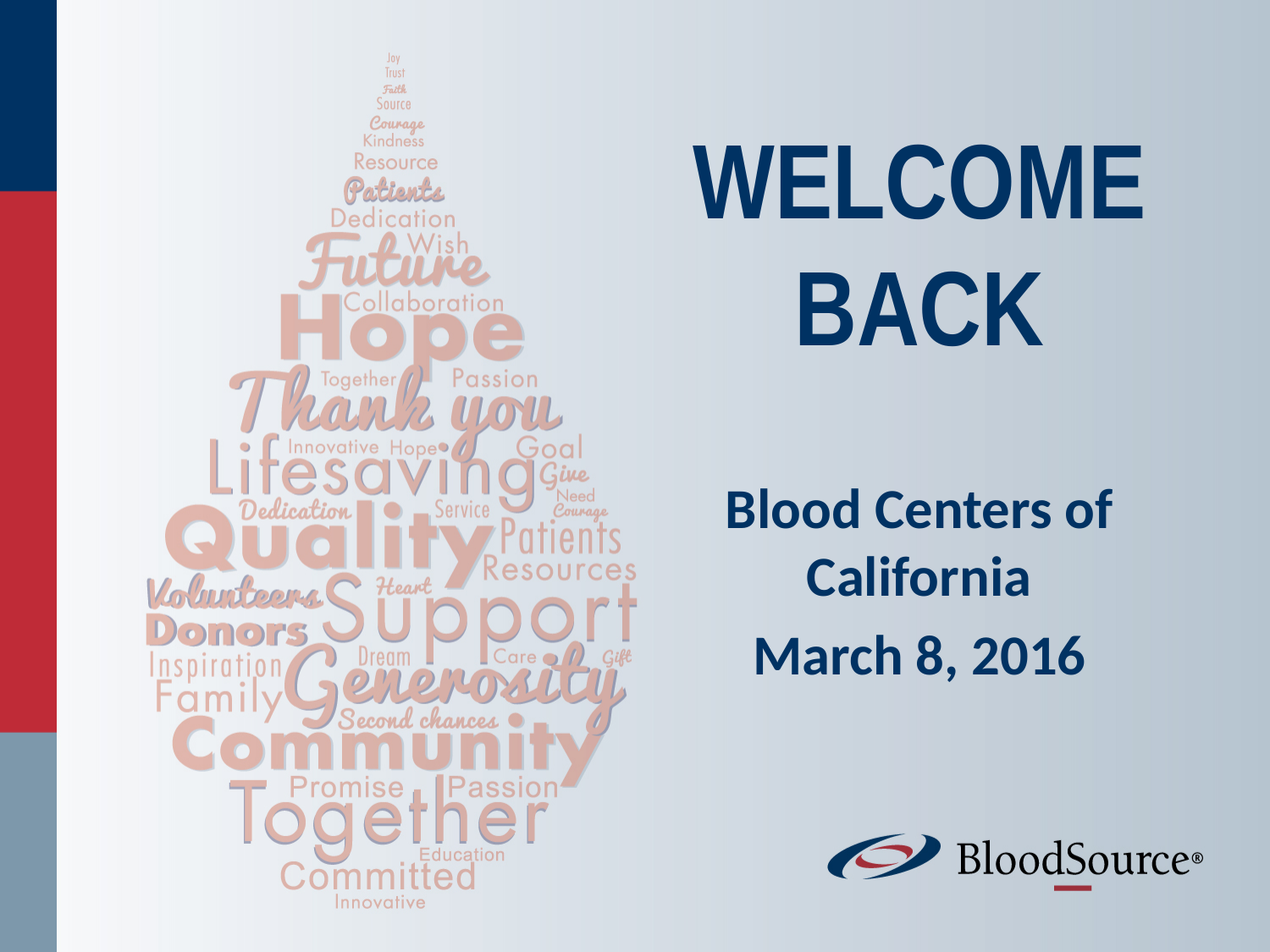

# WELCOME BACK
Blood Centers of California
March 8, 2016